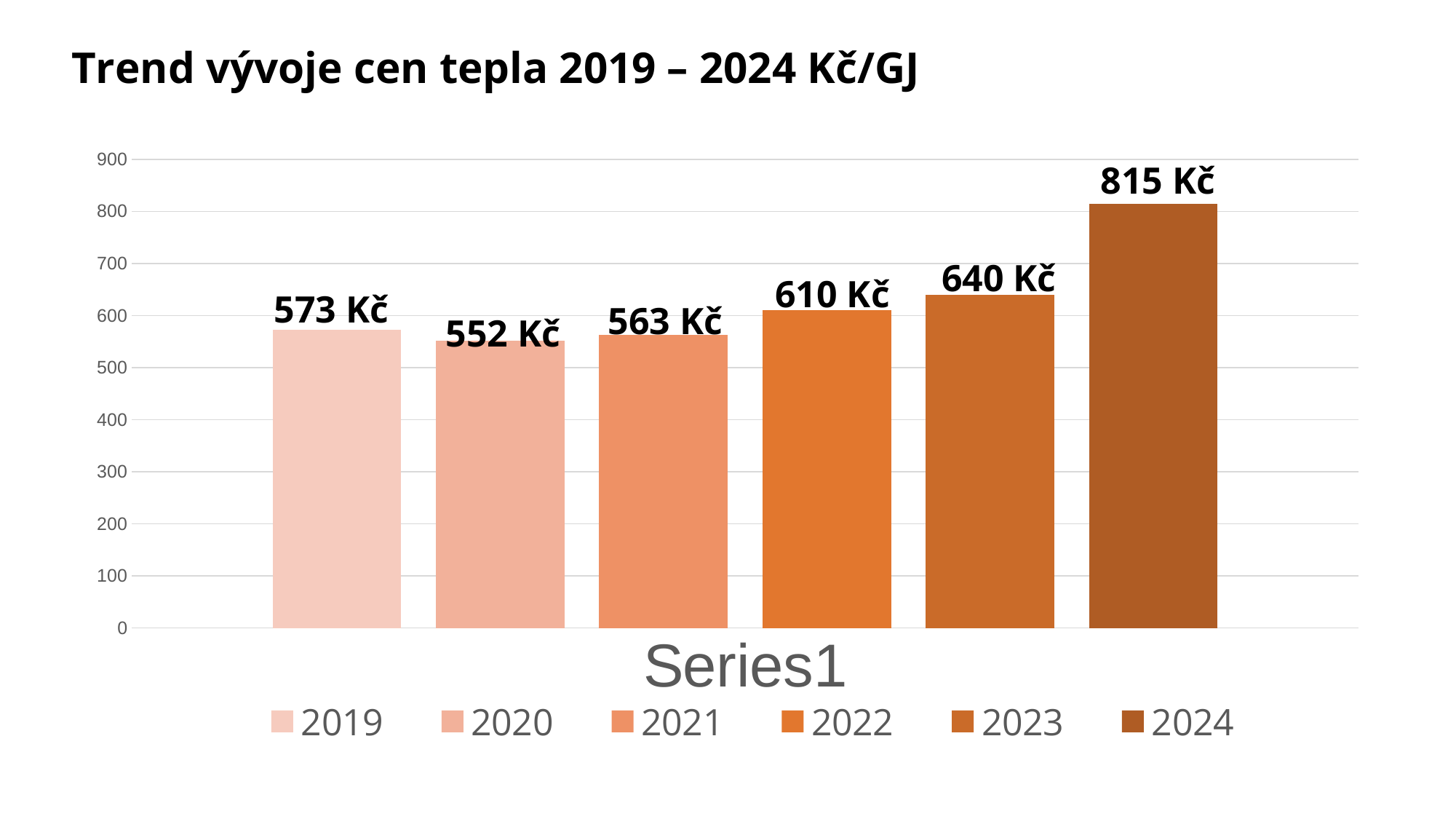

Trend vývoje cen tepla 2019 – 2024 Kč/GJ

### Chart

| Category | 2019 | 2020 | 2021 | 2022 | 2023 | 2024 |
|---|---|---|---|---|---|---|
|  | 573.0 | 552.0 | 563.0 | 610.0 | 640.0 | 815.0 |
815 Kč
640 Kč
610 Kč
573 Kč
563 Kč
552 Kč